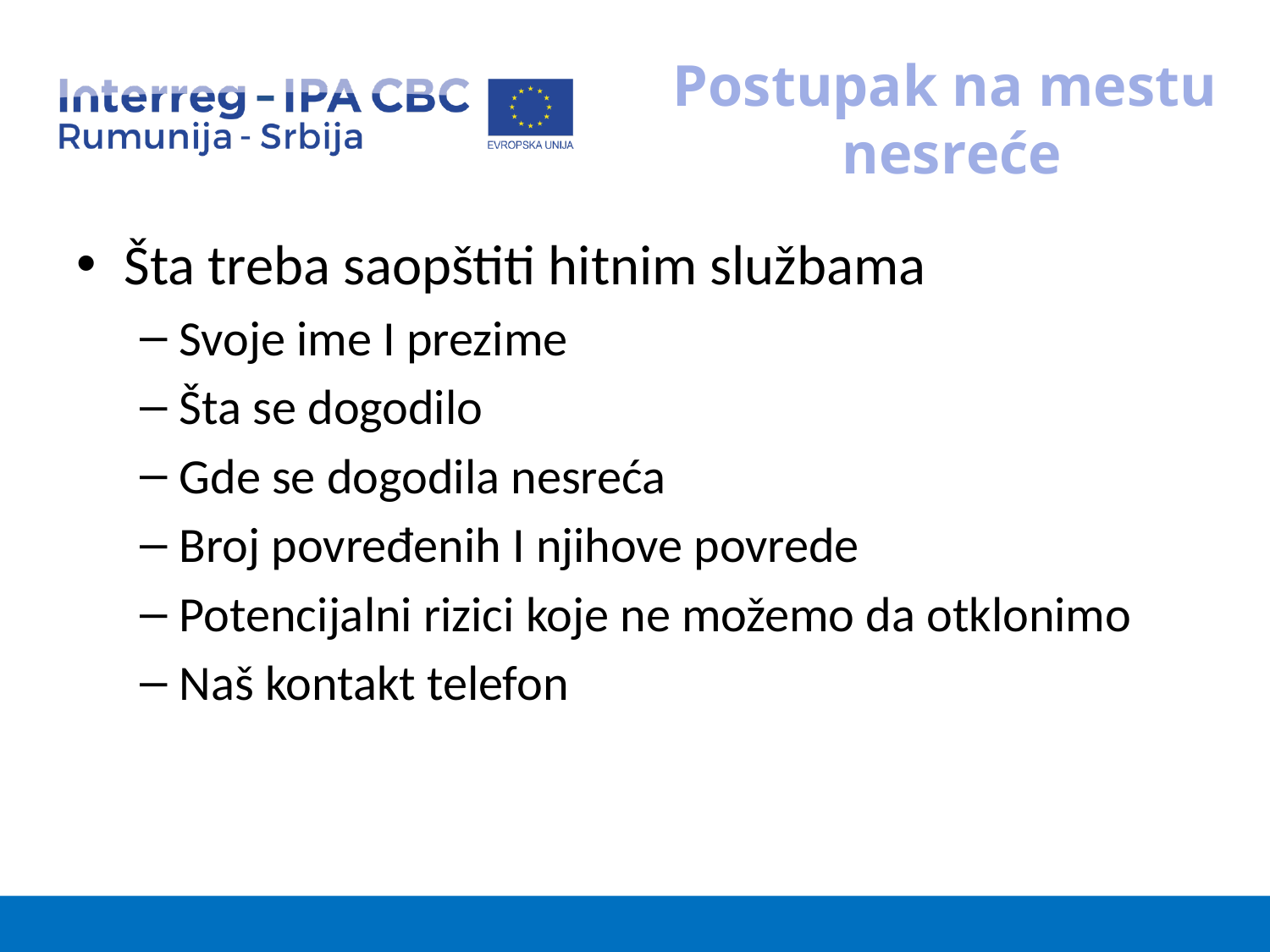

# Postupak na mestu nesreće
Šta treba saopštiti hitnim službama
Svoje ime I prezime
Šta se dogodilo
Gde se dogodila nesreća
Broj povređenih I njihove povrede
Potencijalni rizici koje ne možemo da otklonimo
Naš kontakt telefon